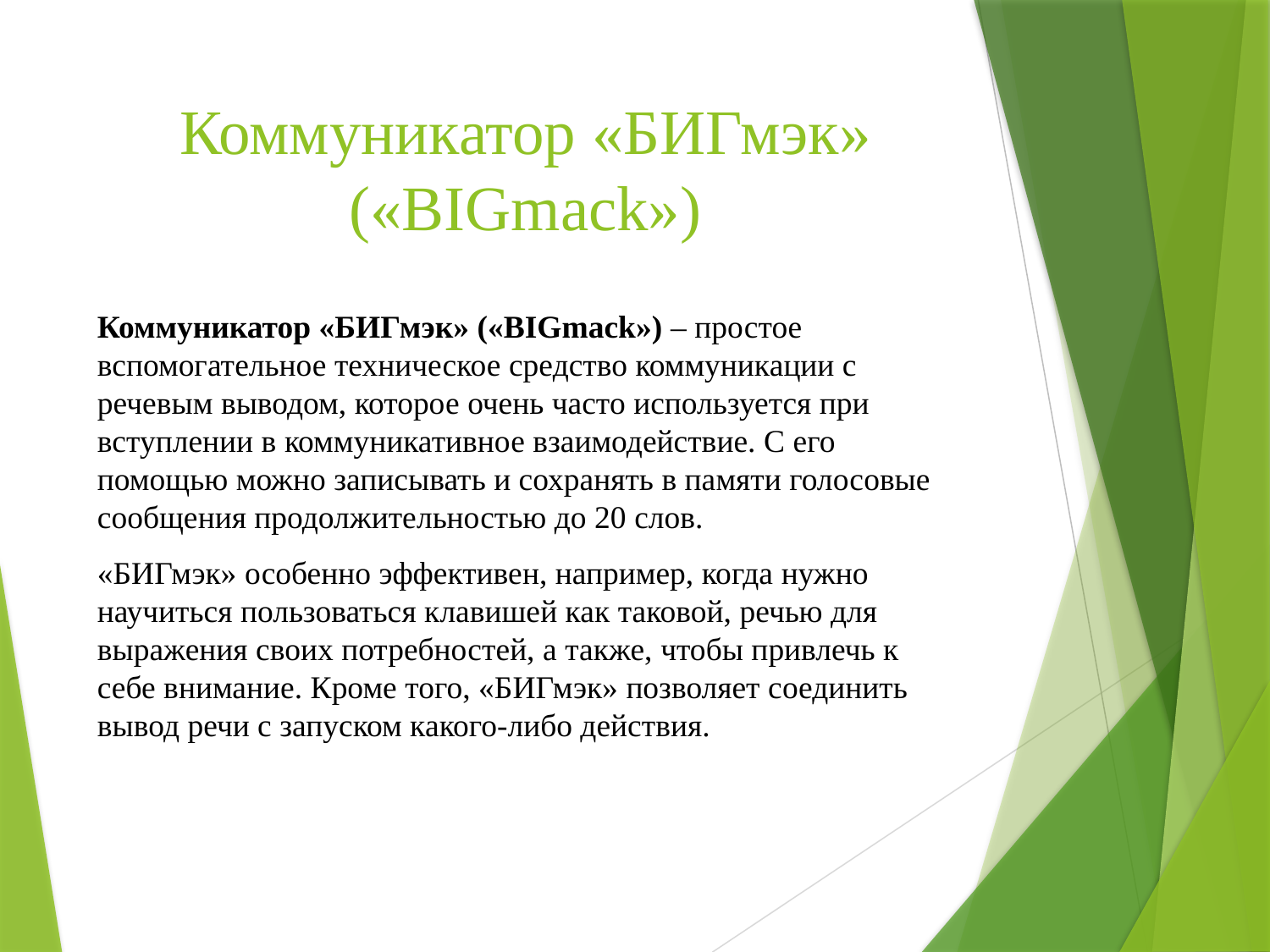

# Коммуникатор «БИГмэк» («BIGmack»)
Коммуникатор «БИГмэк» («BIGmack») – простое вспомогательное техническое средство коммуникации с речевым выводом, которое очень часто используется при вступлении в коммуникативное взаимодействие. С его помощью можно записывать и сохранять в памяти голосовые сообщения продолжительностью до 20 слов.
«БИГмэк» особенно эффективен, например, когда нужно научиться пользоваться клавишей как таковой, речью для выражения своих потребностей, а также, чтобы привлечь к себе внимание. Кроме того, «БИГмэк» позволяет соединить вывод речи с запуском какого-либо действия.